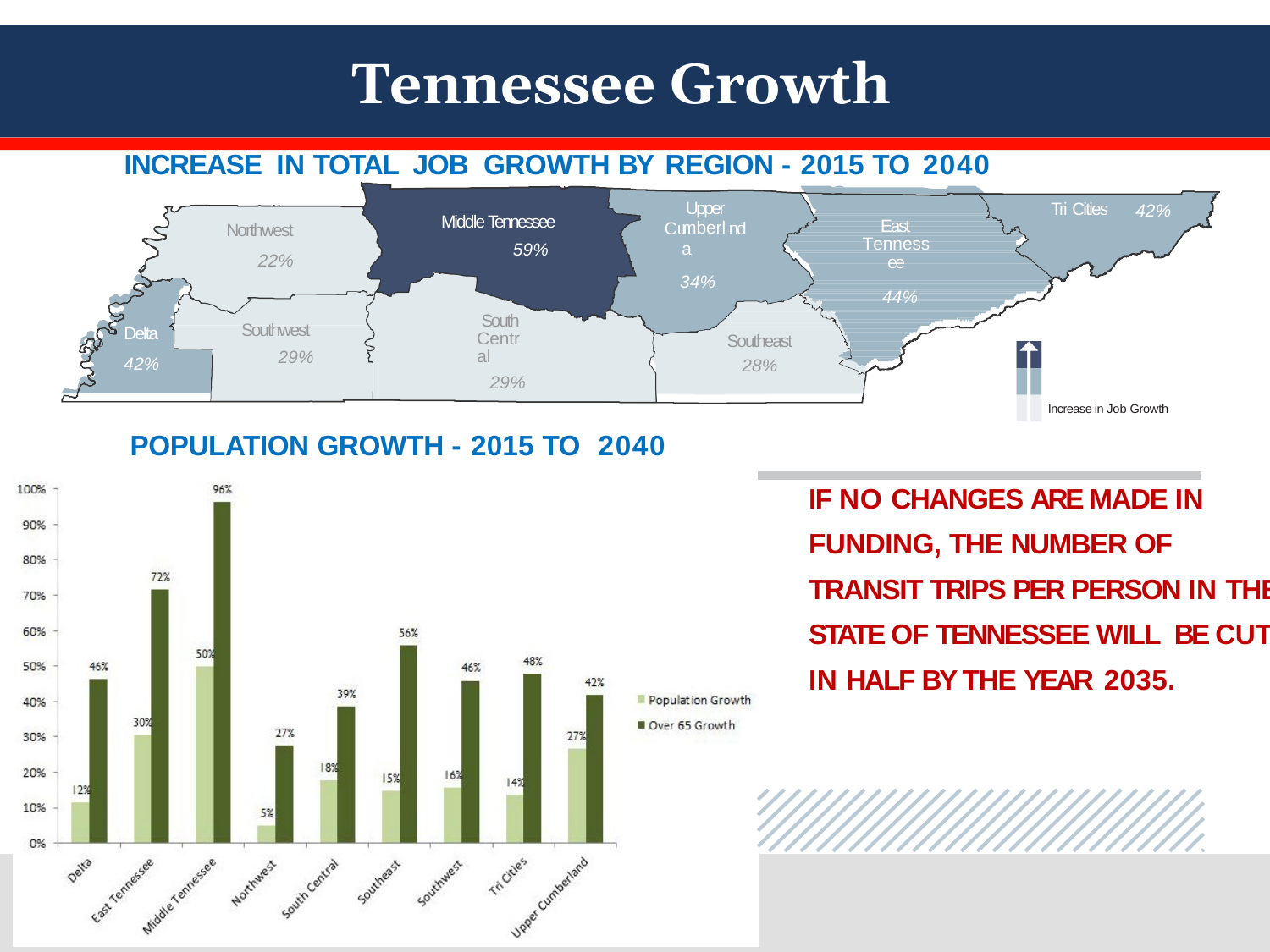

Tennessee Growth
INCREASE  IN TOTAL  JOB  GROWTH BY  REGION - 2015 TO 2040

Upper
Cu	nd
Tri Cities
42%
Middle Tennessee
59%
mberla
34%
East  Tennessee
44%
Northwest
22%

South  Central
29%
Southwest
29%
Delta
42%
Southeast
28%
Increase in Job Growth
POPULATION GROWTH - 2015 TO  2040
IF NO CHANGES ARE MADE IN  FUNDING, THE NUMBER OF  TRANSIT TRIPS PER PERSON IN THE STATE OF TENNESSEE WILL  BE CUT IN HALF BY THE YEAR  2035.

5